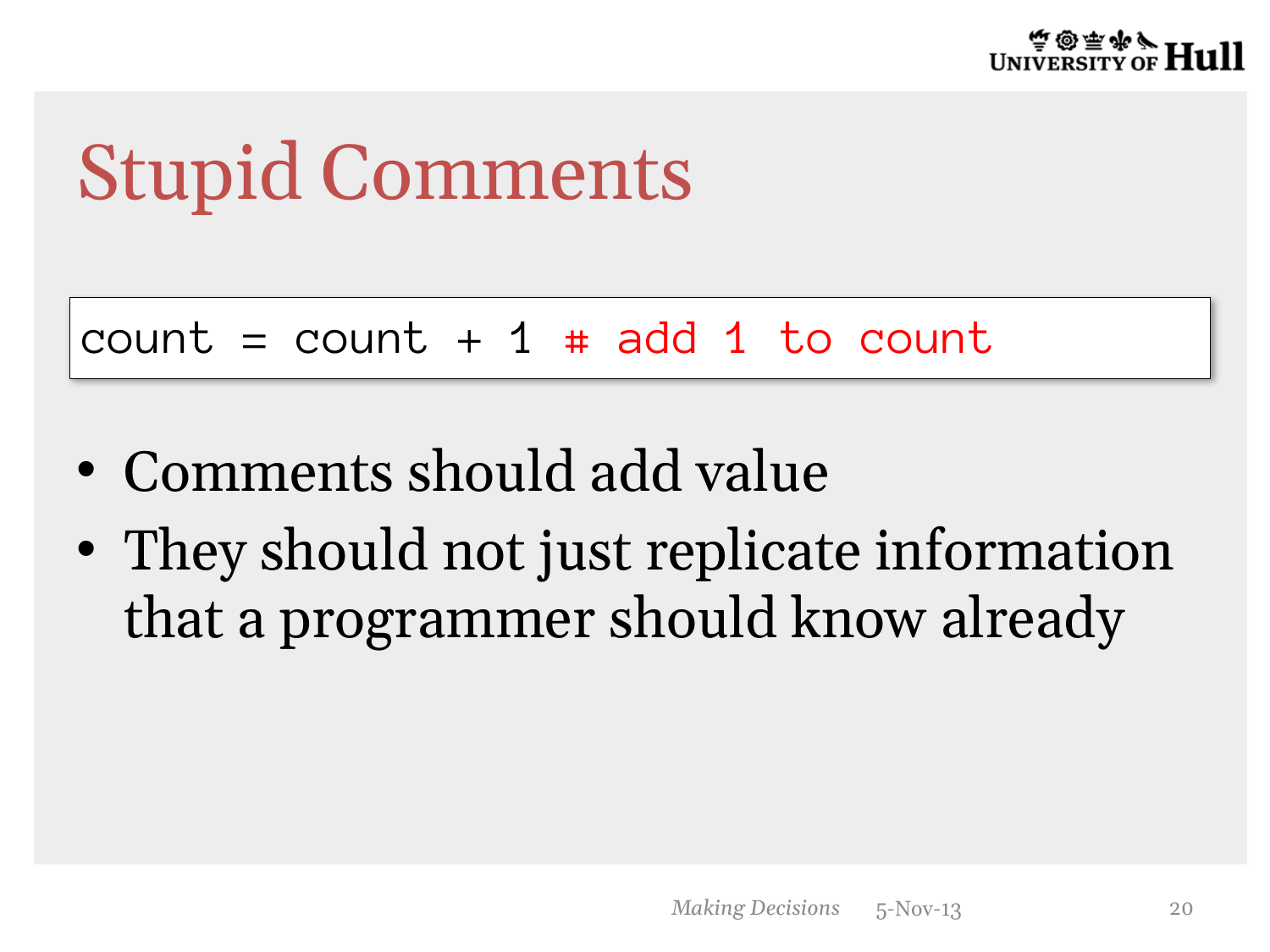

# Stupid Comments
count = count + 1 # add 1 to count
Comments should add value
They should not just replicate information that a programmer should know already

Making Decisions
5-Nov-13
20